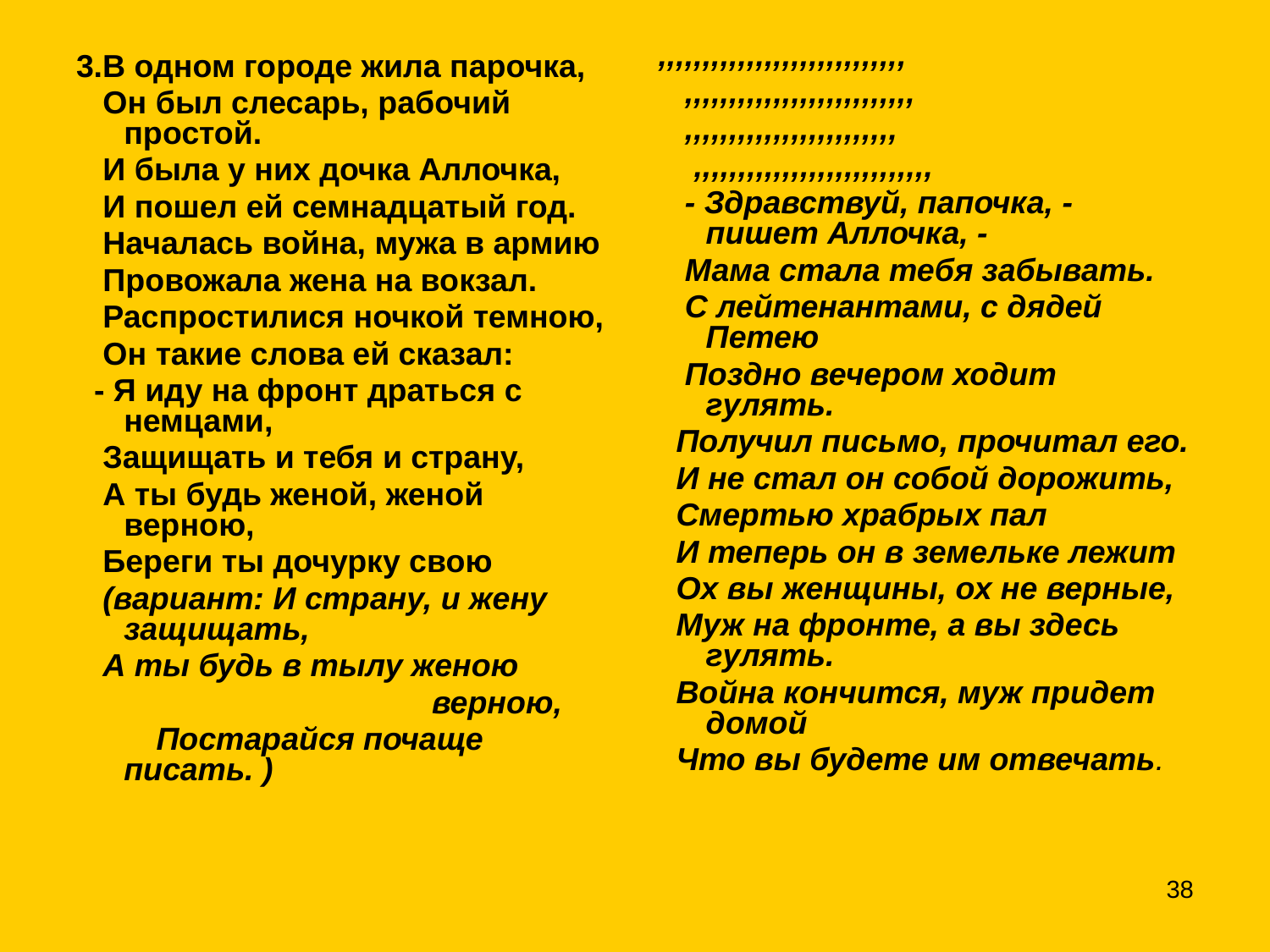

,,,,,,,,,,,,,,,,,,,,,,,,,,,,
   ,,,,,,,,,,,,,,,,,,,,,,,,,,
   ,,,,,,,,,,,,,,,,,,,,,,,,
    ,,,,,,,,,,,,,,,,,,,,,,,,,,,
   - Здравствуй, папочка, - пишет Аллочка, -
   Мама стала тебя забывать.
   С лейтенантами, с дядей Петею
   Поздно вечером ходит гулять.
  Получил письмо, прочитал его.
  И не стал он собой дорожить,
  Смертью храбрых пал
  И теперь он в земельке лежит
  Ох вы женщины, ох не верные,
  Муж на фронте, а вы здесь гулять.
  Война кончится, муж придет домой
  Что вы будете им отвечать.

#
3.В одном городе жила парочка,
   Он был слесарь, рабочий простой.
   И была у них дочка Аллочка,
   И пошел ей семнадцатый год.
   Началась война, мужа в армию
   Провожала жена на вокзал.
   Распростилися ночкой темною,
   Он такие слова ей сказал:
  - Я иду на фронт драться с немцами,
   Защищать и тебя и страну,
   А ты будь женой, женой верною,
   Береги ты дочурку свою
   (вариант: И страну, и жену защищать,
   А ты будь в тылу женою
                                        верною,
         Постарайся почаще писать. )

38